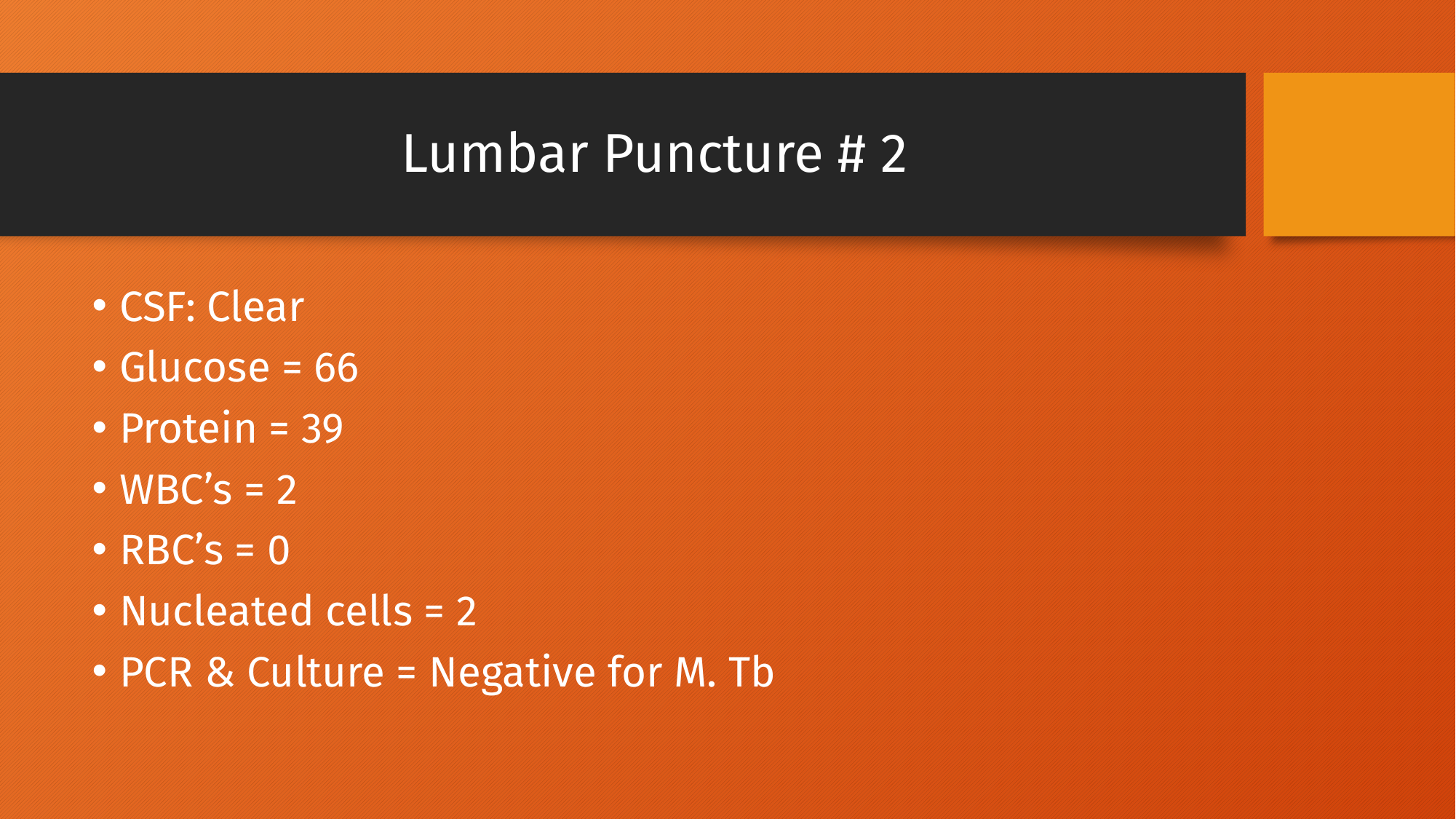

# Lumbar Puncture # 2
CSF: Clear
Glucose = 66
Protein = 39
WBC’s = 2
RBC’s = 0
Nucleated cells = 2
PCR & Culture = Negative for M. Tb